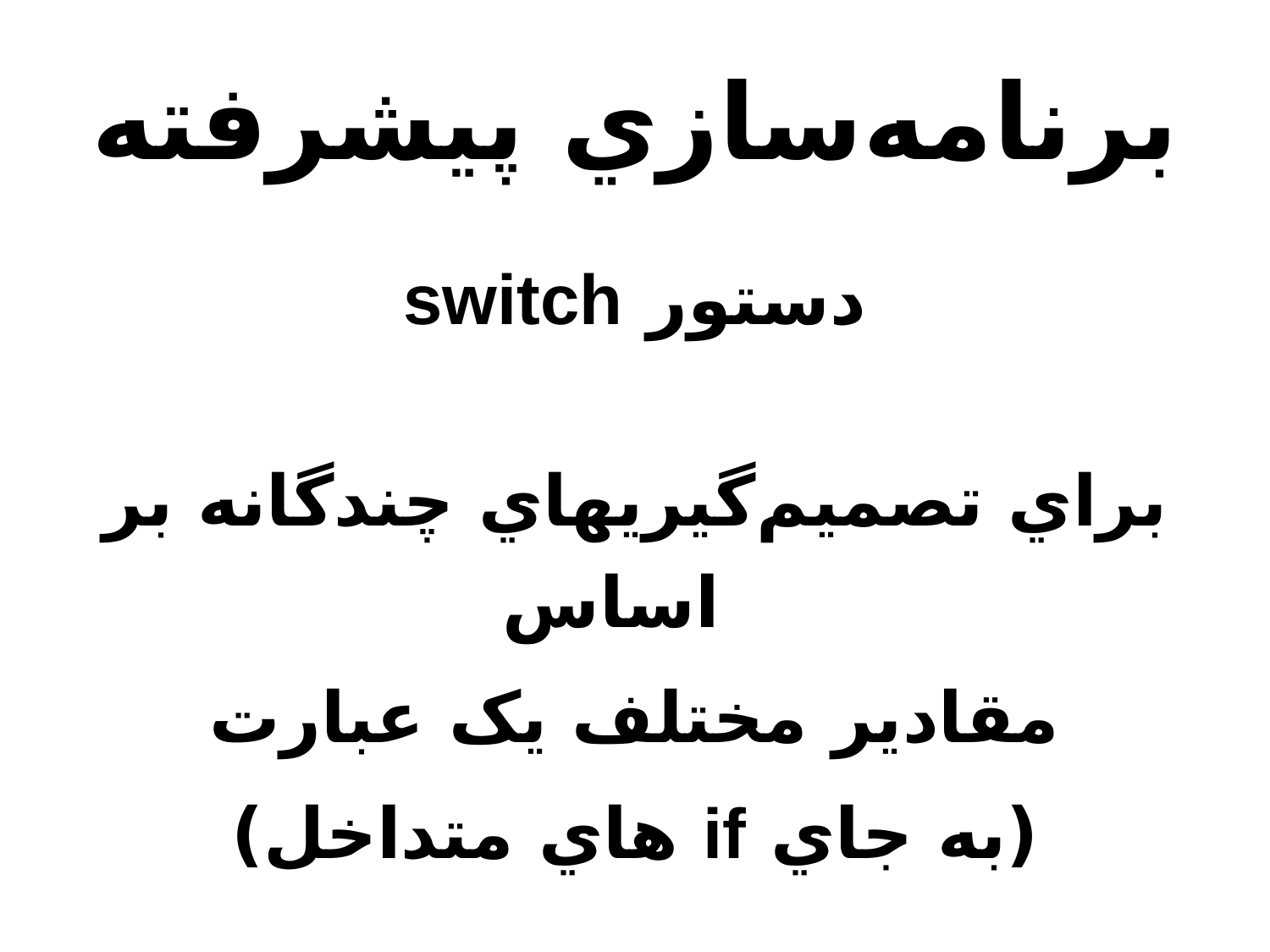

# برنامه‌سازي پيشرفته
دستور switch

براي تصميم‌گيريهاي چندگانه بر اساس
مقادير مختلف يک عبارت
(به جاي if هاي متداخل)